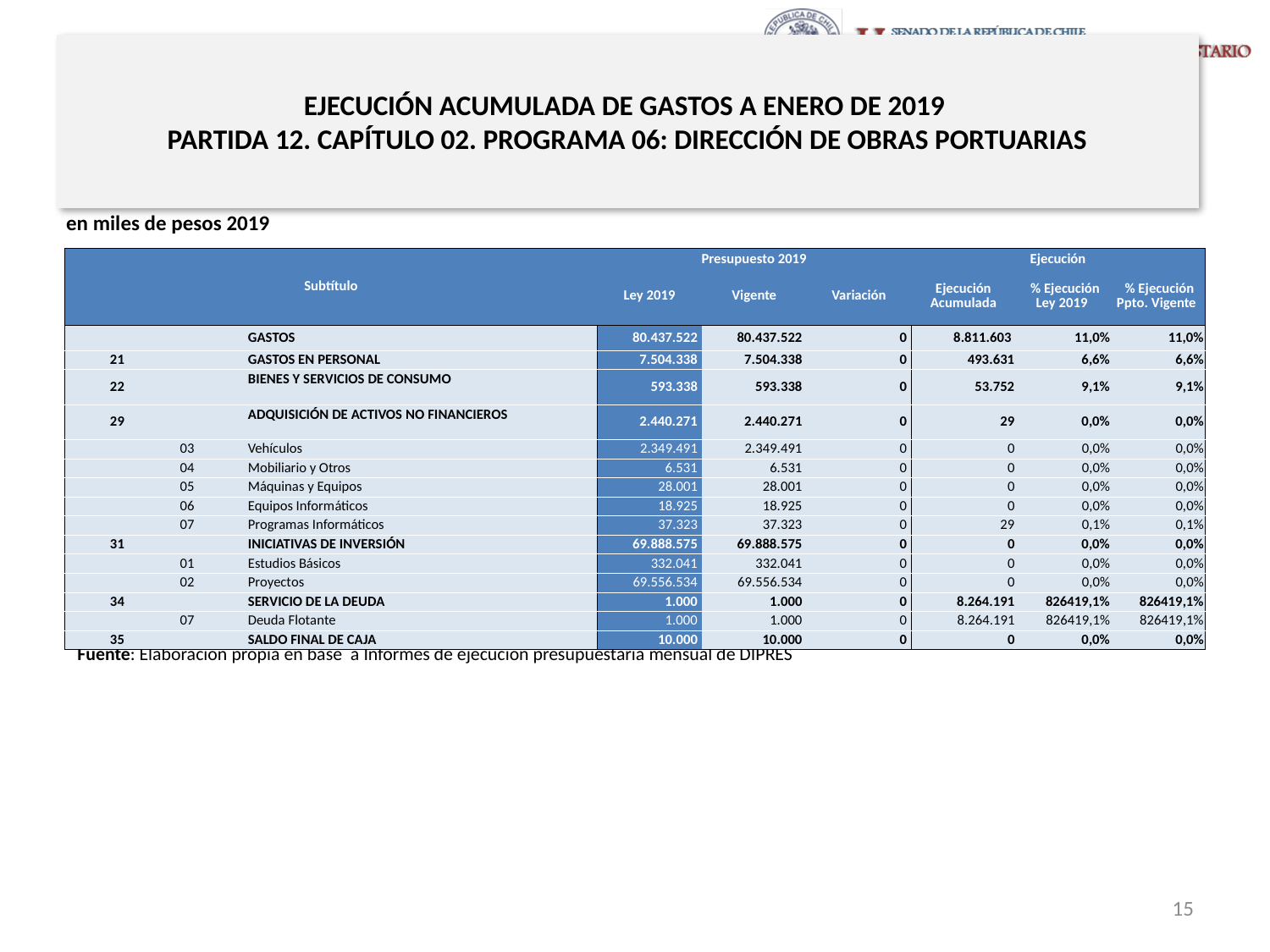

# EJECUCIÓN ACUMULADA DE GASTOS A ENERO DE 2019 PARTIDA 12. CAPÍTULO 02. PROGRAMA 06: DIRECCIÓN DE OBRAS PORTUARIAS
en miles de pesos 2019
| Subtítulo |  |  |  | Presupuesto 2019 |  |  | Ejecución |  |  |
| --- | --- | --- | --- | --- | --- | --- | --- | --- | --- |
|  |  |  |  | Ley 2019 | Vigente | Variación | Ejecución Acumulada | % Ejecución Ley 2019 | % Ejecución Ppto. Vigente |
|  |  |  | GASTOS | 80.437.522 | 80.437.522 | 0 | 8.811.603 | 11,0% | 11,0% |
| 21 |  |  | GASTOS EN PERSONAL | 7.504.338 | 7.504.338 | 0 | 493.631 | 6,6% | 6,6% |
| 22 |  |  | BIENES Y SERVICIOS DE CONSUMO | 593.338 | 593.338 | 0 | 53.752 | 9,1% | 9,1% |
| 29 |  |  | ADQUISICIÓN DE ACTIVOS NO FINANCIEROS | 2.440.271 | 2.440.271 | 0 | 29 | 0,0% | 0,0% |
|  | 03 |  | Vehículos | 2.349.491 | 2.349.491 | 0 | 0 | 0,0% | 0,0% |
|  | 04 |  | Mobiliario y Otros | 6.531 | 6.531 | 0 | 0 | 0,0% | 0,0% |
|  | 05 |  | Máquinas y Equipos | 28.001 | 28.001 | 0 | 0 | 0,0% | 0,0% |
|  | 06 |  | Equipos Informáticos | 18.925 | 18.925 | 0 | 0 | 0,0% | 0,0% |
|  | 07 |  | Programas Informáticos | 37.323 | 37.323 | 0 | 29 | 0,1% | 0,1% |
| 31 |  |  | INICIATIVAS DE INVERSIÓN | 69.888.575 | 69.888.575 | 0 | 0 | 0,0% | 0,0% |
|  | 01 |  | Estudios Básicos | 332.041 | 332.041 | 0 | 0 | 0,0% | 0,0% |
|  | 02 |  | Proyectos | 69.556.534 | 69.556.534 | 0 | 0 | 0,0% | 0,0% |
| 34 |  |  | SERVICIO DE LA DEUDA | 1.000 | 1.000 | 0 | 8.264.191 | 826419,1% | 826419,1% |
|  | 07 |  | Deuda Flotante | 1.000 | 1.000 | 0 | 8.264.191 | 826419,1% | 826419,1% |
| 35 |  |  | SALDO FINAL DE CAJA | 10.000 | 10.000 | 0 | 0 | 0,0% | 0,0% |
Fuente: Elaboración propia en base  a Informes de ejecución presupuestaria mensual de DIPRES
15